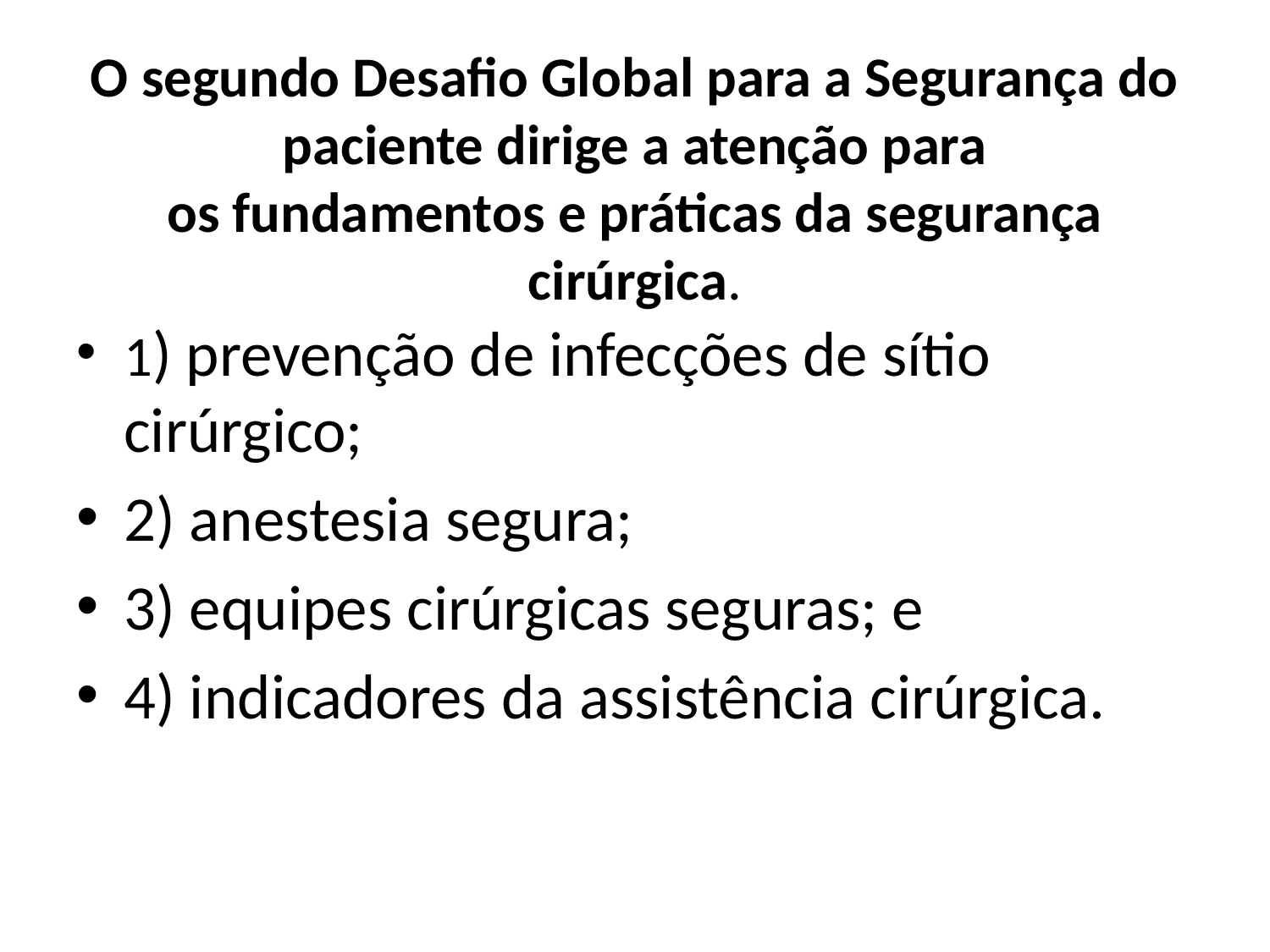

# O segundo Desafio Global para a Segurança do paciente dirige a atenção para os fundamentos e práticas da segurança cirúrgica.
1) prevenção de infecções de sítio cirúrgico;
2) anestesia segura;
3) equipes cirúrgicas seguras; e
4) indicadores da assistência cirúrgica.